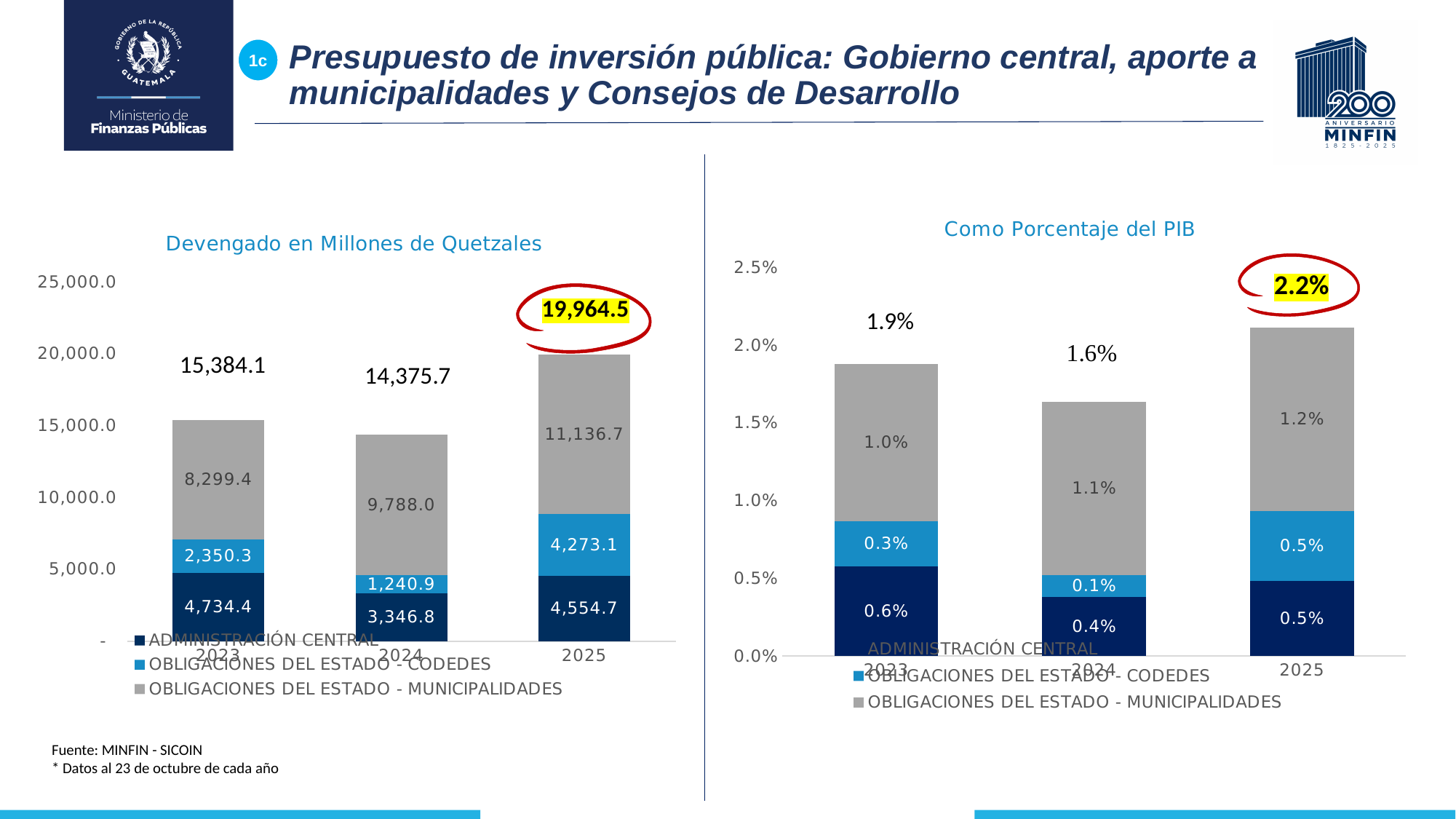

Presupuesto de inversión pública: Gobierno central, aporte a municipalidades y Consejos de Desarrollo
1c

### Chart: Como Porcentaje del PIB

| Category | ADMINISTRACIÓN CENTRAL | OBLIGACIONES DEL ESTADO - CODEDES | OBLIGACIONES DEL ESTADO - MUNICIPALIDADES |
|---|---|---|---|
| 2023 | 0.0057919284376182975 | 0.002875289246141916 | 0.010153246636357152 |
| 2024 | 0.0038107023711142847 | 0.0014129020474231253 | 0.01114472176660291 |
| 2025 | 0.004824260883555643 | 0.004525994946214157 | 0.011795803495706443 |

### Chart: Devengado en Millones de Quetzales

| Category | ADMINISTRACIÓN CENTRAL | OBLIGACIONES DEL ESTADO - CODEDES | OBLIGACIONES DEL ESTADO - MUNICIPALIDADES |
|---|---|---|---|
| 2023 | 4734.4 | 2350.3 | 8299.4 |
| 2024 | 3346.8 | 1240.9 | 9788.0 |
| 2025 | 4554.7 | 4273.1 | 11136.7 |
2.2%
Fuente: MINFIN - SICOIN
* Datos al 23 de octubre de cada año